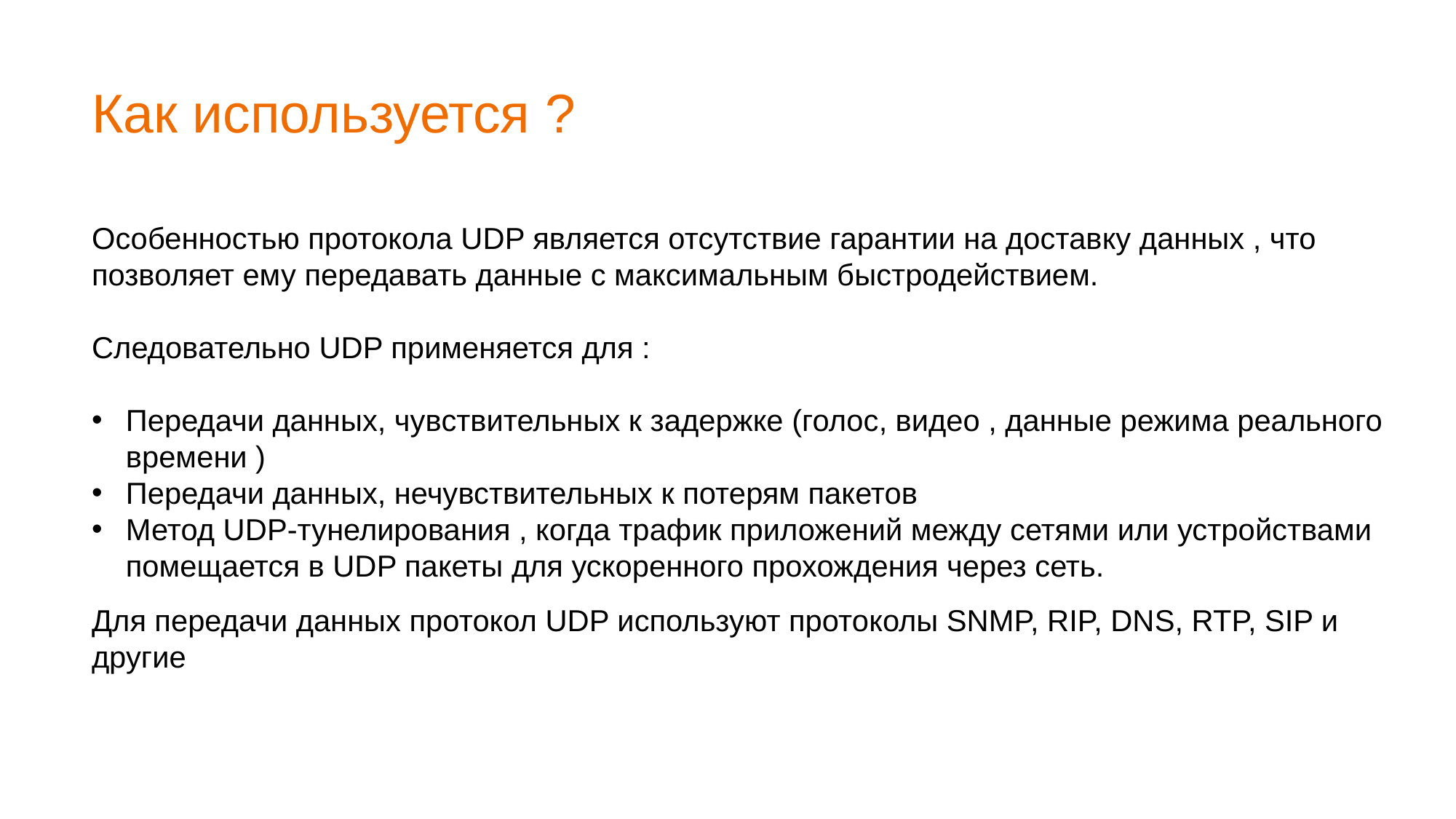

# Как используется ?
Особенностью протокола UDP является отсутствие гарантии на доставку данных , что позволяет ему передавать данные с максимальным быстродействием.

Следовательно UDP применяется для :

Передачи данных, чувствительных к задержке (голос, видео , данные режима реального времени )
Передачи данных, нечувствительных к потерям пакетов
Метод UDP-тунелирования , когда трафик приложений между сетями или устройствами помещается в UDP пакеты для ускоренного прохождения через сеть.
Для передачи данных протокол UDP используют протоколы SNMP, RIP, DNS, RTP, SIP и другие